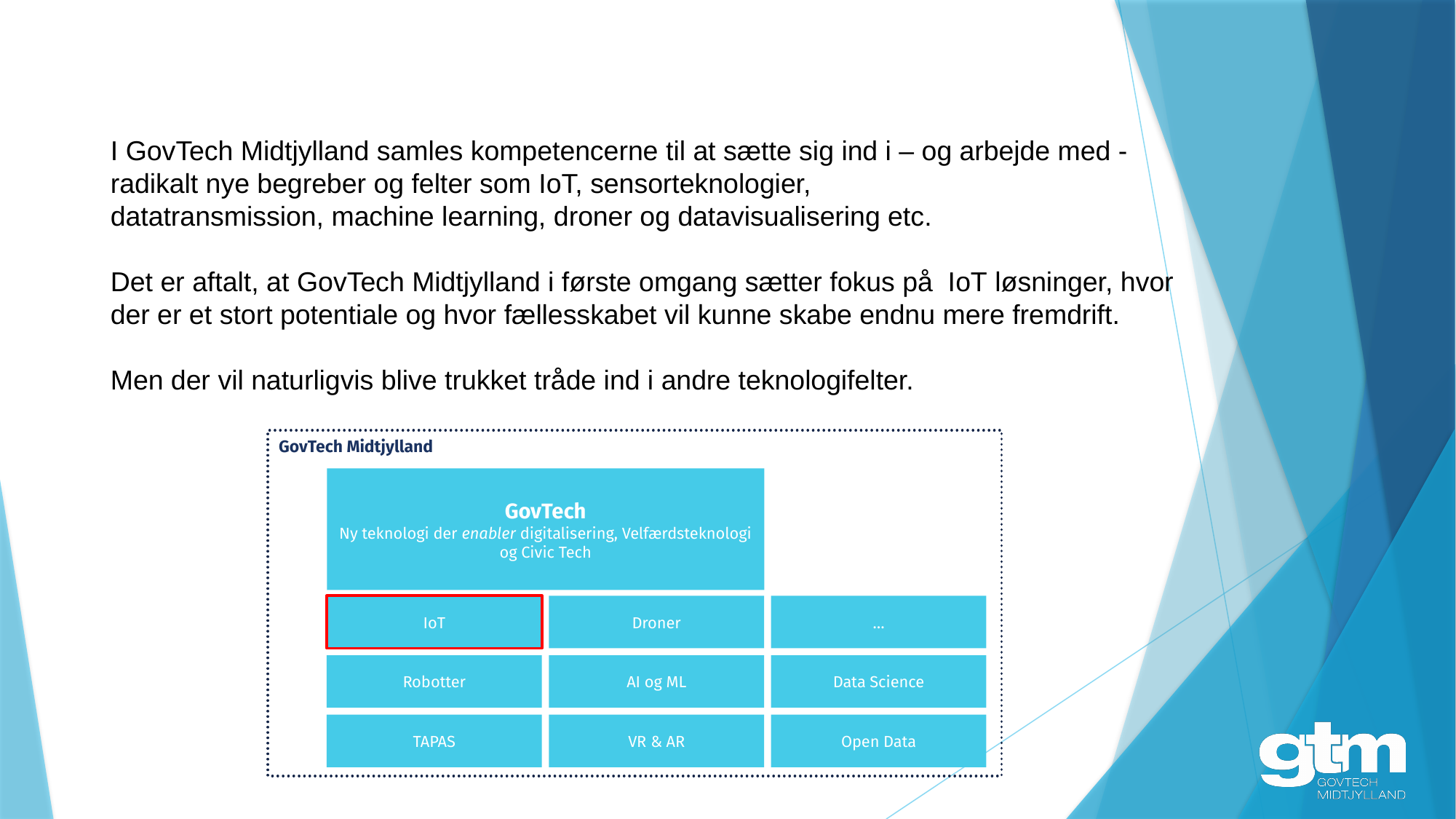

I GovTech Midtjylland samles kompetencerne til at sætte sig ind i – og arbejde med - radikalt nye begreber og felter som IoT, sensorteknologier, datatransmission, machine learning, droner og datavisualisering etc.

Det er aftalt, at GovTech Midtjylland i første omgang sætter fokus på  IoT løsninger, hvor der er et stort potentiale og hvor fællesskabet vil kunne skabe endnu mere fremdrift.

Men der vil naturligvis blive trukket tråde ind i andre teknologifelter.
GovTech Midtjylland
GovTech
Ny teknologi der enabler digitalisering, Velfærdsteknologi og Civic Tech
IoT
Droner
…
Robotter
AI og ML
Data Science
TAPAS
VR & AR
Open Data